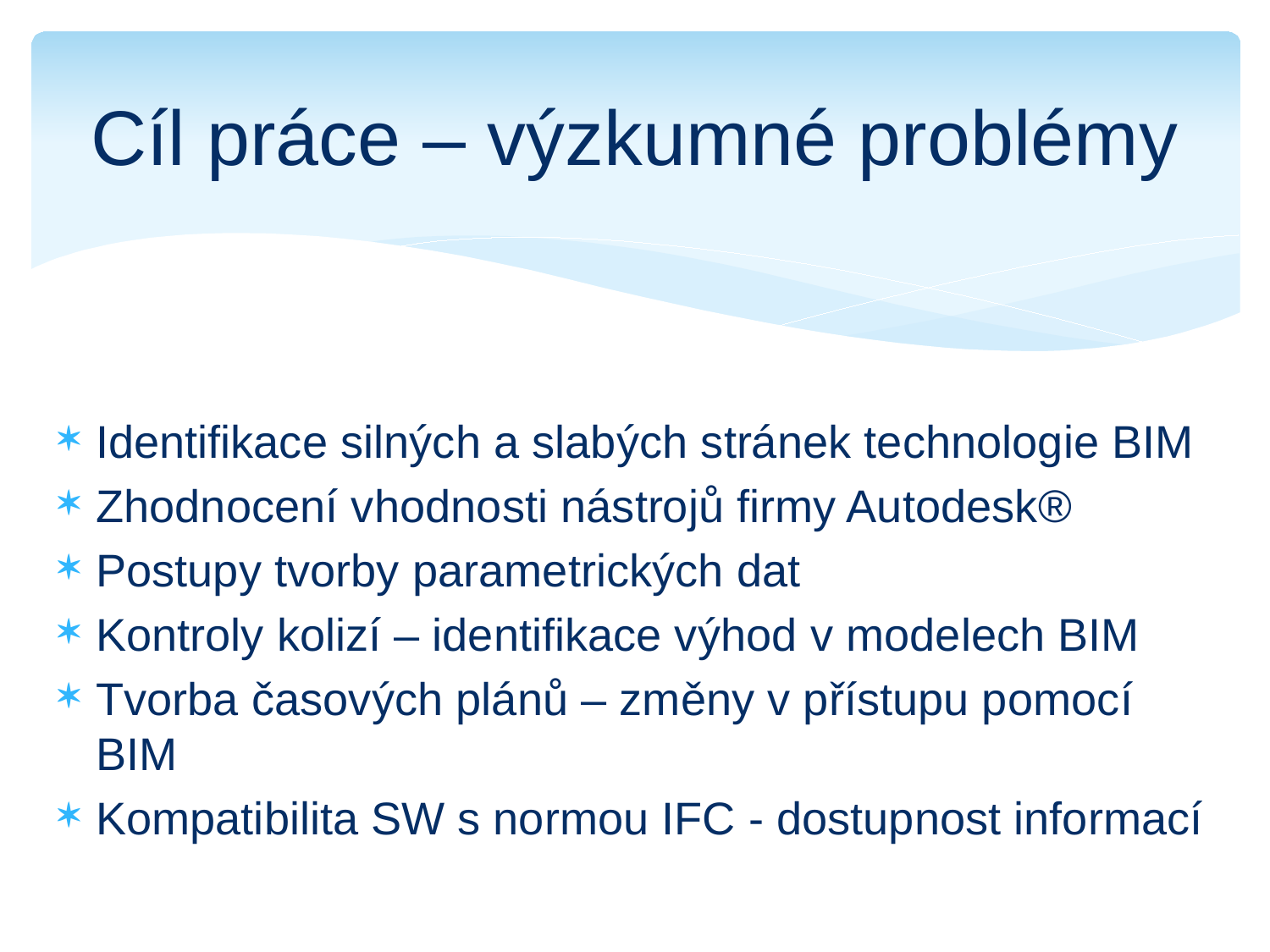

# Cíl práce – výzkumné problémy
Identifikace silných a slabých stránek technologie BIM
Zhodnocení vhodnosti nástrojů firmy Autodesk®
Postupy tvorby parametrických dat
Kontroly kolizí – identifikace výhod v modelech BIM
Tvorba časových plánů – změny v přístupu pomocí BIM
Kompatibilita SW s normou IFC - dostupnost informací